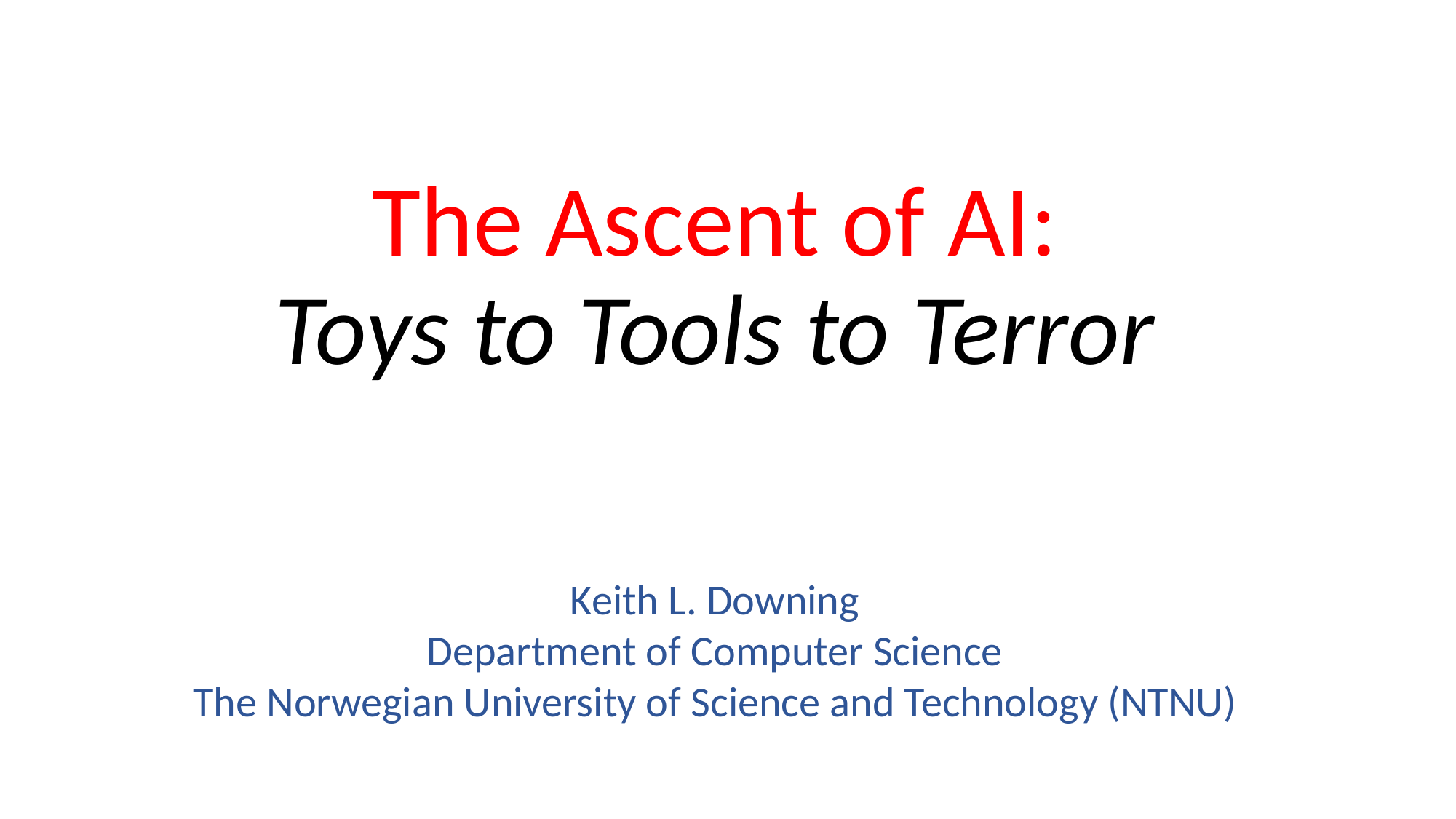

# The Ascent of AI: Toys to Tools to Terror
Keith L. Downing
Department of Computer Science
The Norwegian University of Science and Technology (NTNU)